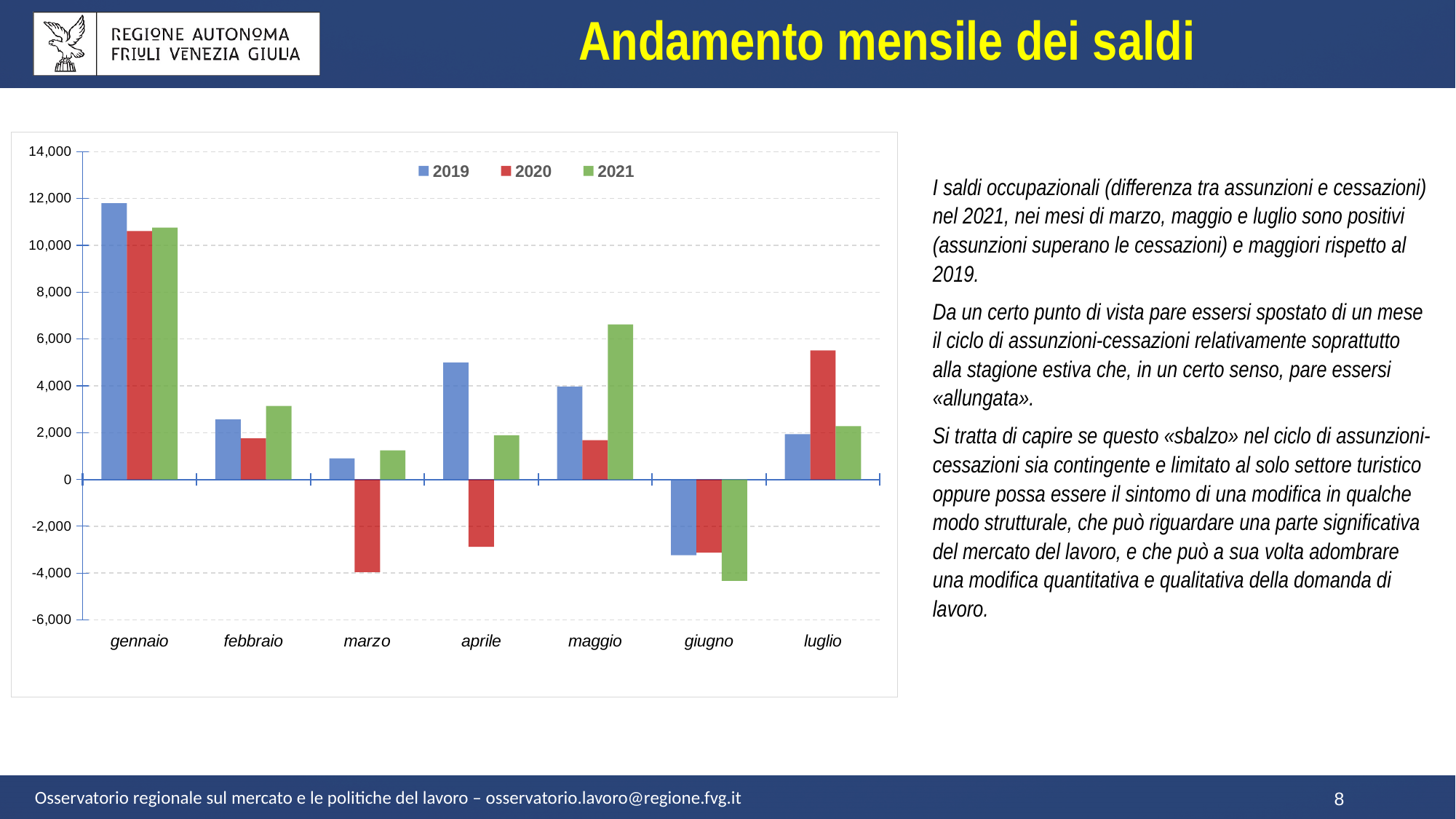

Andamento mensile dei saldi

### Chart

| Category | 2019 | 2020 | 2021 |
|---|---|---|---|
| gennaio | 11798.0 | 10612.0 | 10758.0 |
| febbraio | 2564.0 | 1756.0 | 3144.0 |
| marzo | 902.0 | -3954.0 | 1242.0 |
| aprile | 5000.0 | -2874.0 | 1887.0 |
| maggio | 3968.0 | 1681.0 | 6627.0 |
| giugno | -3235.0 | -3124.0 | -4333.0 |
| luglio | 1931.0 | 5511.0 | 2275.0 |
I saldi occupazionali (differenza tra assunzioni e cessazioni) nel 2021, nei mesi di marzo, maggio e luglio sono positivi (assunzioni superano le cessazioni) e maggiori rispetto al 2019.
Da un certo punto di vista pare essersi spostato di un mese il ciclo di assunzioni-cessazioni relativamente soprattutto alla stagione estiva che, in un certo senso, pare essersi «allungata».
Si tratta di capire se questo «sbalzo» nel ciclo di assunzioni-cessazioni sia contingente e limitato al solo settore turistico oppure possa essere il sintomo di una modifica in qualche modo strutturale, che può riguardare una parte significativa del mercato del lavoro, e che può a sua volta adombrare una modifica quantitativa e qualitativa della domanda di lavoro.
Osservatorio regionale sul mercato e le politiche del lavoro – osservatorio.lavoro@regione.fvg.it
8